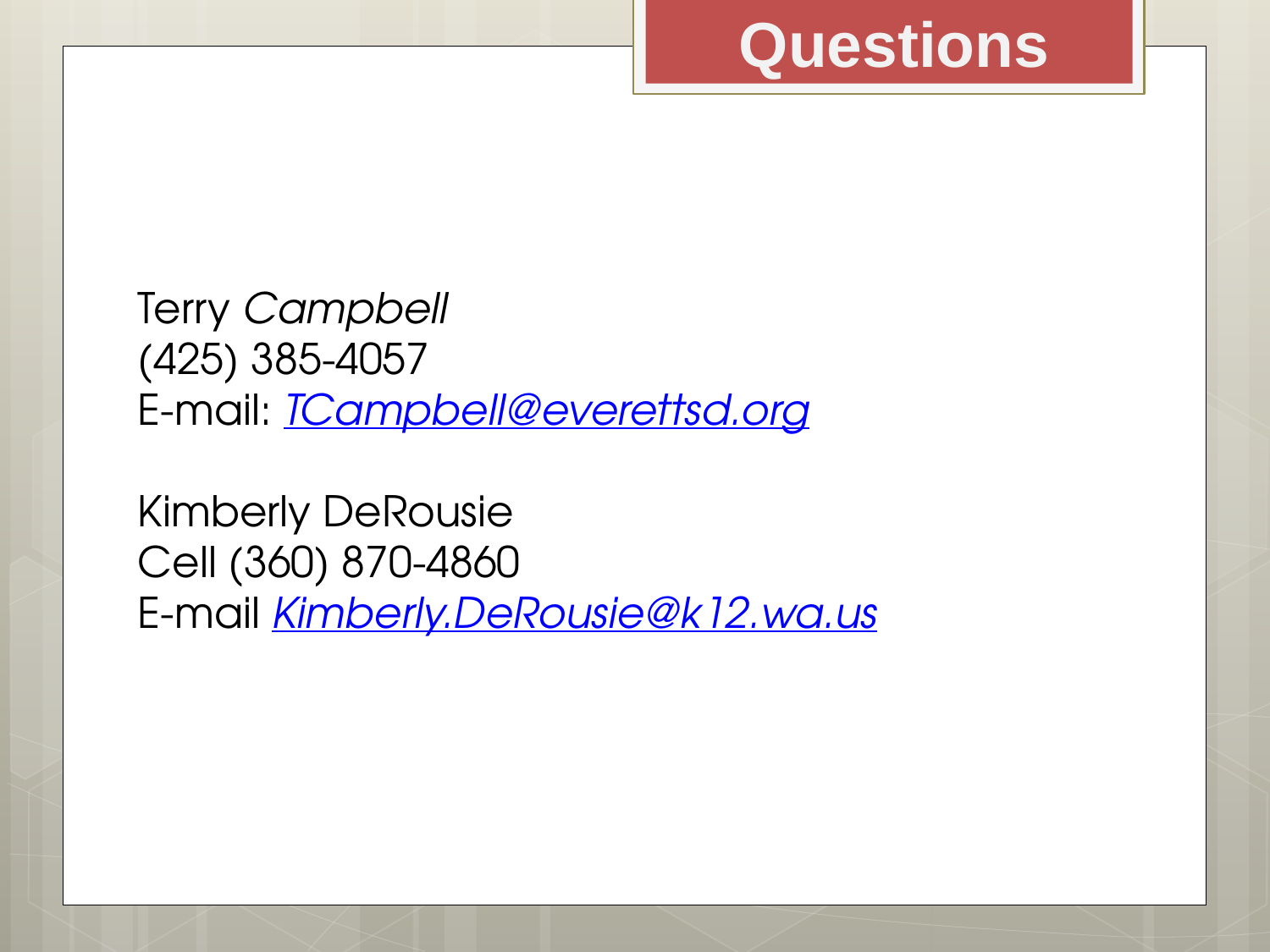

Questions
Terry Campbell
(425) 385-4057
E-mail: TCampbell@everettsd.org

Kimberly DeRousie
Cell (360) 870-4860
E-mail Kimberly.DeRousie@k12.wa.us